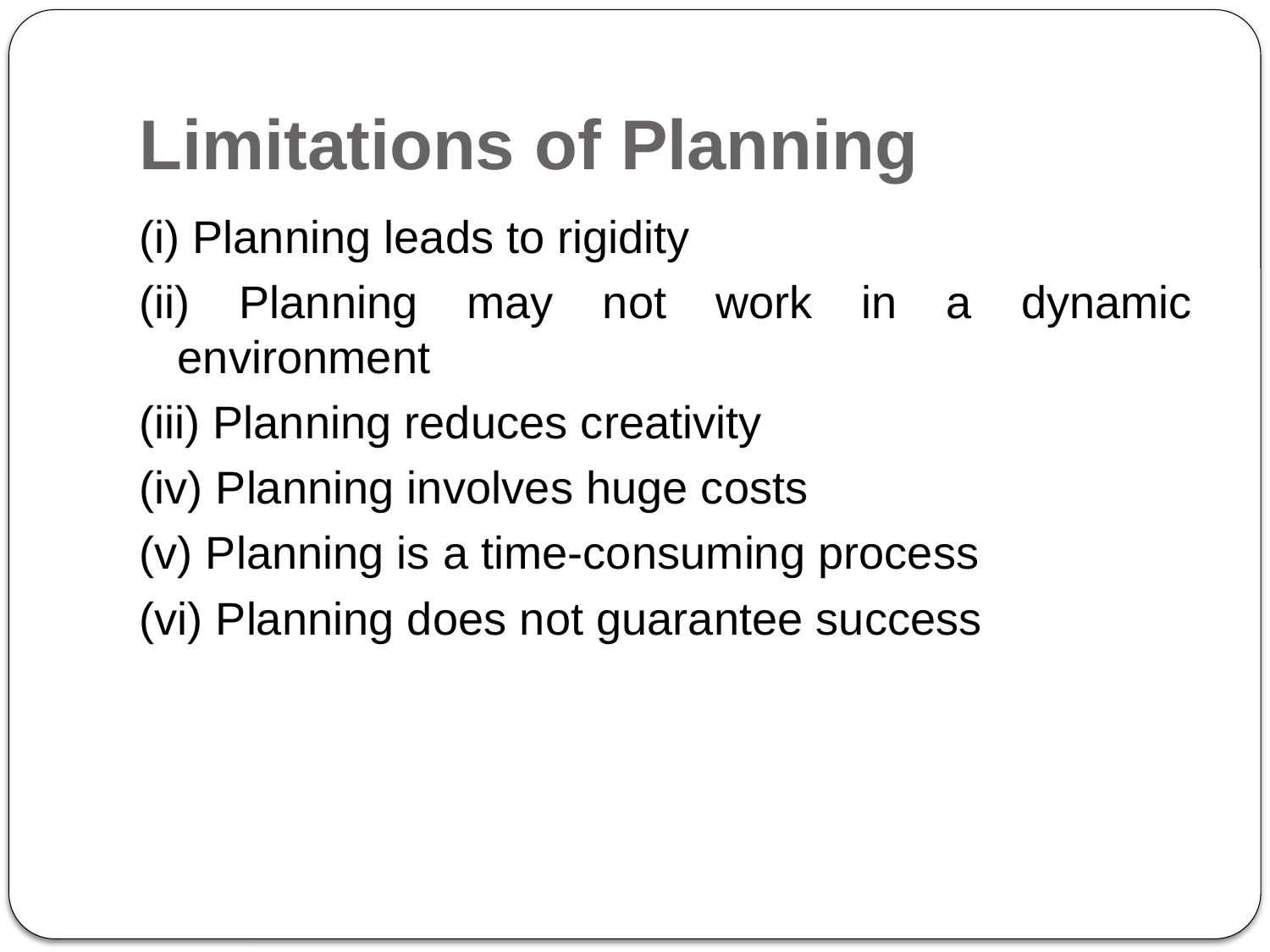

# Limitations of Planning
(i) Planning leads to rigidity
(ii) Planning may not work in a dynamic environment
(iii) Planning reduces creativity
(iv) Planning involves huge costs
(v) Planning is a time-consuming process
(vi) Planning does not guarantee success